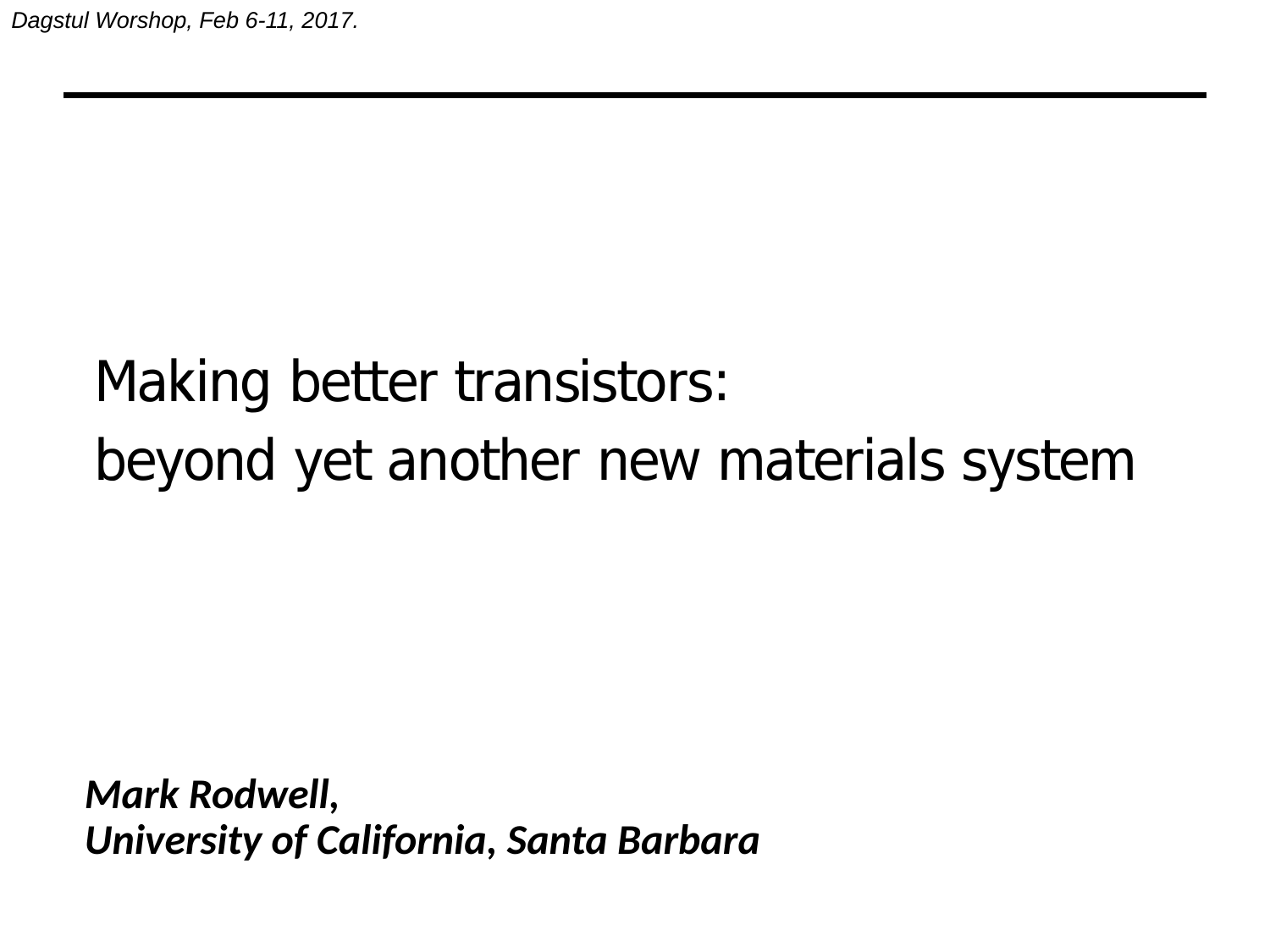

Dagstul Worshop, Feb 6-11, 2017.
# Making better transistors: beyond yet another new materials system
Mark Rodwell,
University of California, Santa Barbara